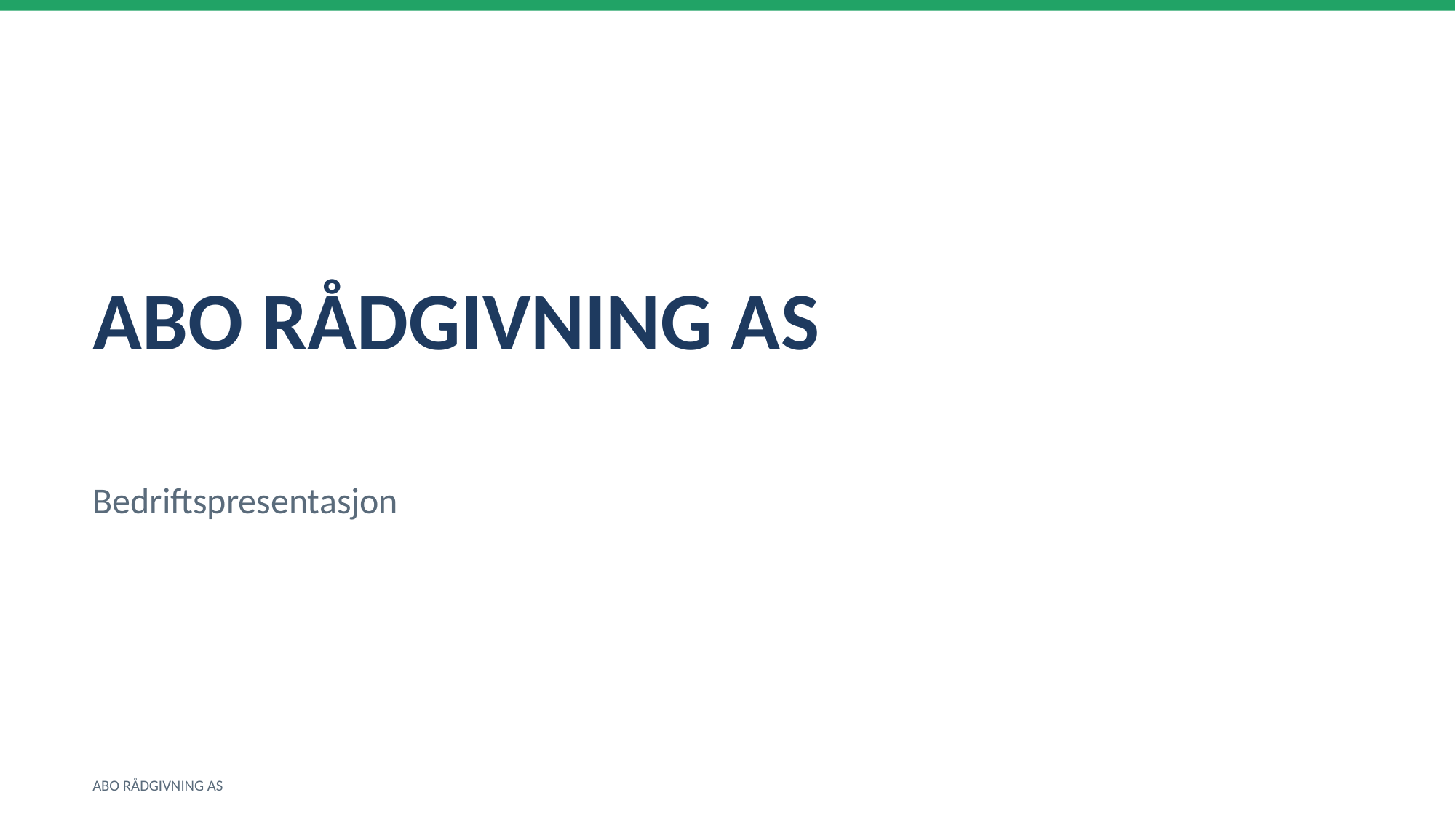

ABO RÅDGIVNING AS
Bedriftspresentasjon
ABO RÅDGIVNING AS